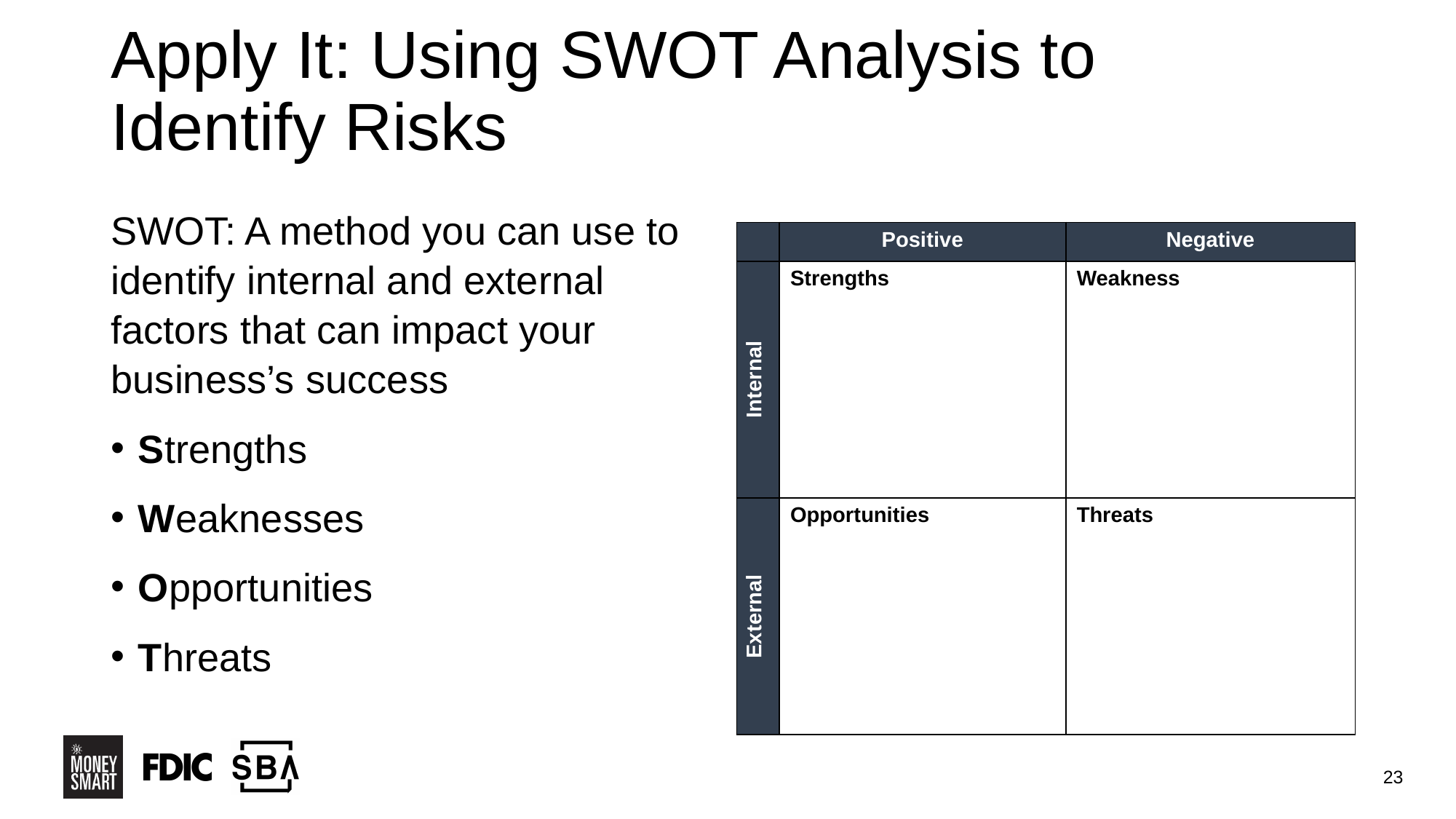

# Apply It: Using SWOT Analysis to Identify Risks
SWOT: A method you can use to identify internal and external factors that can impact your business’s success
Strengths
Weaknesses
Opportunities
Threats
|  | Positive | Negative |
| --- | --- | --- |
| Internal | Strengths | Weakness |
| External | Opportunities | Threats |
23